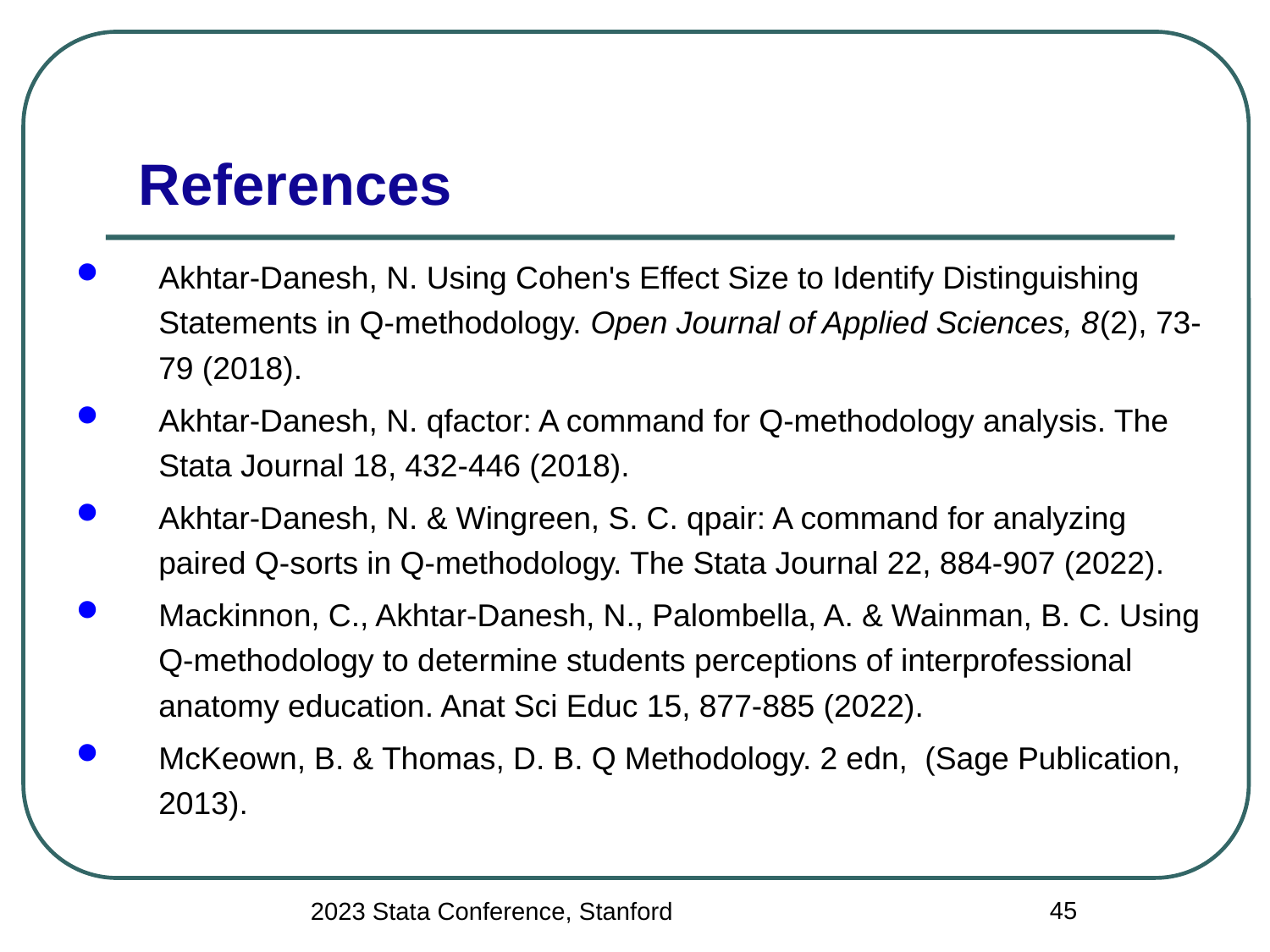

# References
Akhtar-Danesh, N. Using Cohen's Effect Size to Identify Distinguishing Statements in Q-methodology. Open Journal of Applied Sciences, 8(2), 73-79 (2018).
Akhtar-Danesh, N. qfactor: A command for Q-methodology analysis. The Stata Journal 18, 432-446 (2018).
Akhtar-Danesh, N. & Wingreen, S. C. qpair: A command for analyzing paired Q-sorts in Q-methodology. The Stata Journal 22, 884-907 (2022).
Mackinnon, C., Akhtar-Danesh, N., Palombella, A. & Wainman, B. C. Using Q-methodology to determine students perceptions of interprofessional anatomy education. Anat Sci Educ 15, 877-885 (2022).
McKeown, B. & Thomas, D. B. Q Methodology. 2 edn,  (Sage Publication, 2013).
45
2023 Stata Conference, Stanford